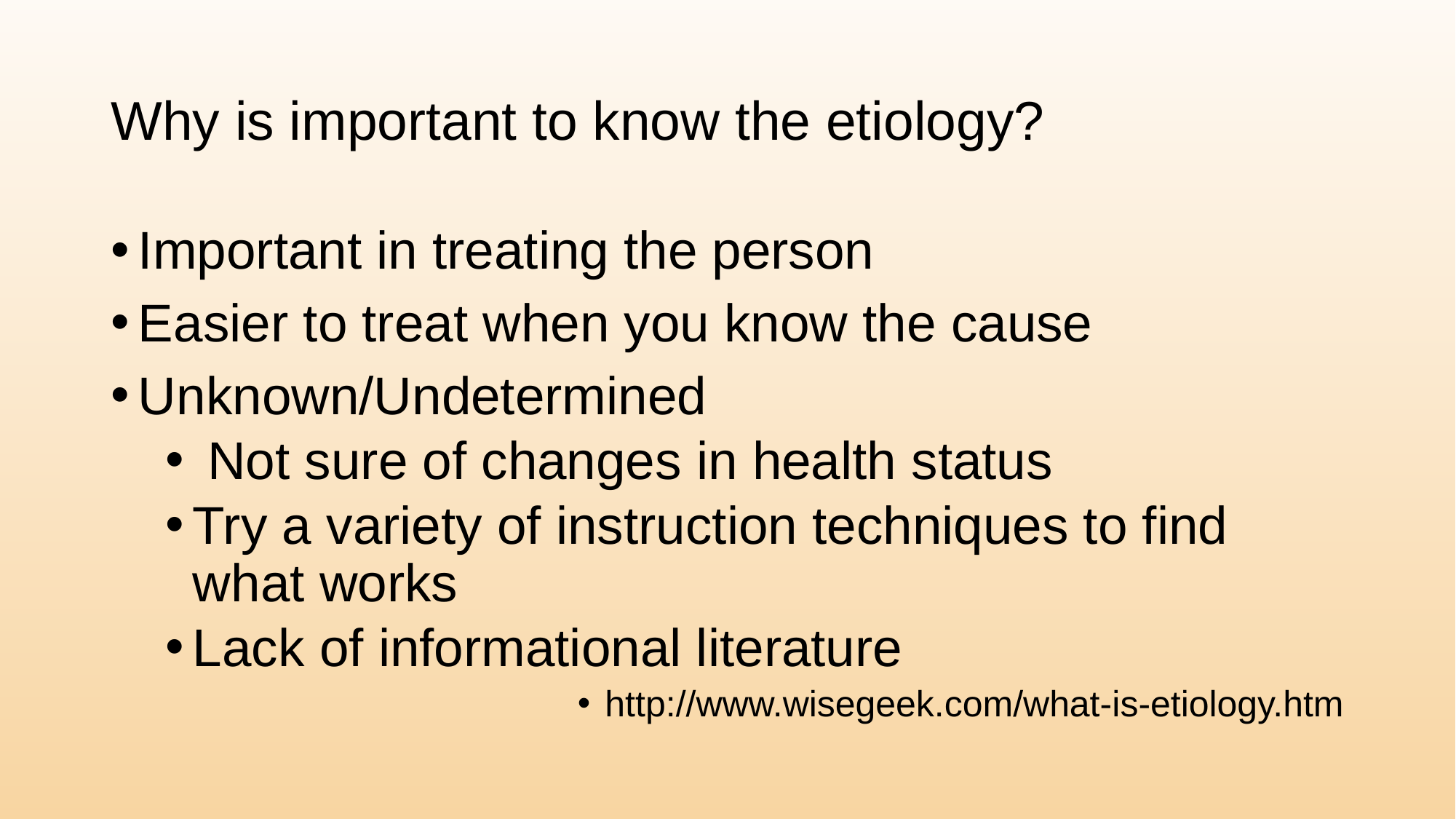

# Why is important to know the etiology?
Important in treating the person
Easier to treat when you know the cause
Unknown/Undetermined
 Not sure of changes in health status
Try a variety of instruction techniques to find what works
Lack of informational literature
http://www.wisegeek.com/what-is-etiology.htm